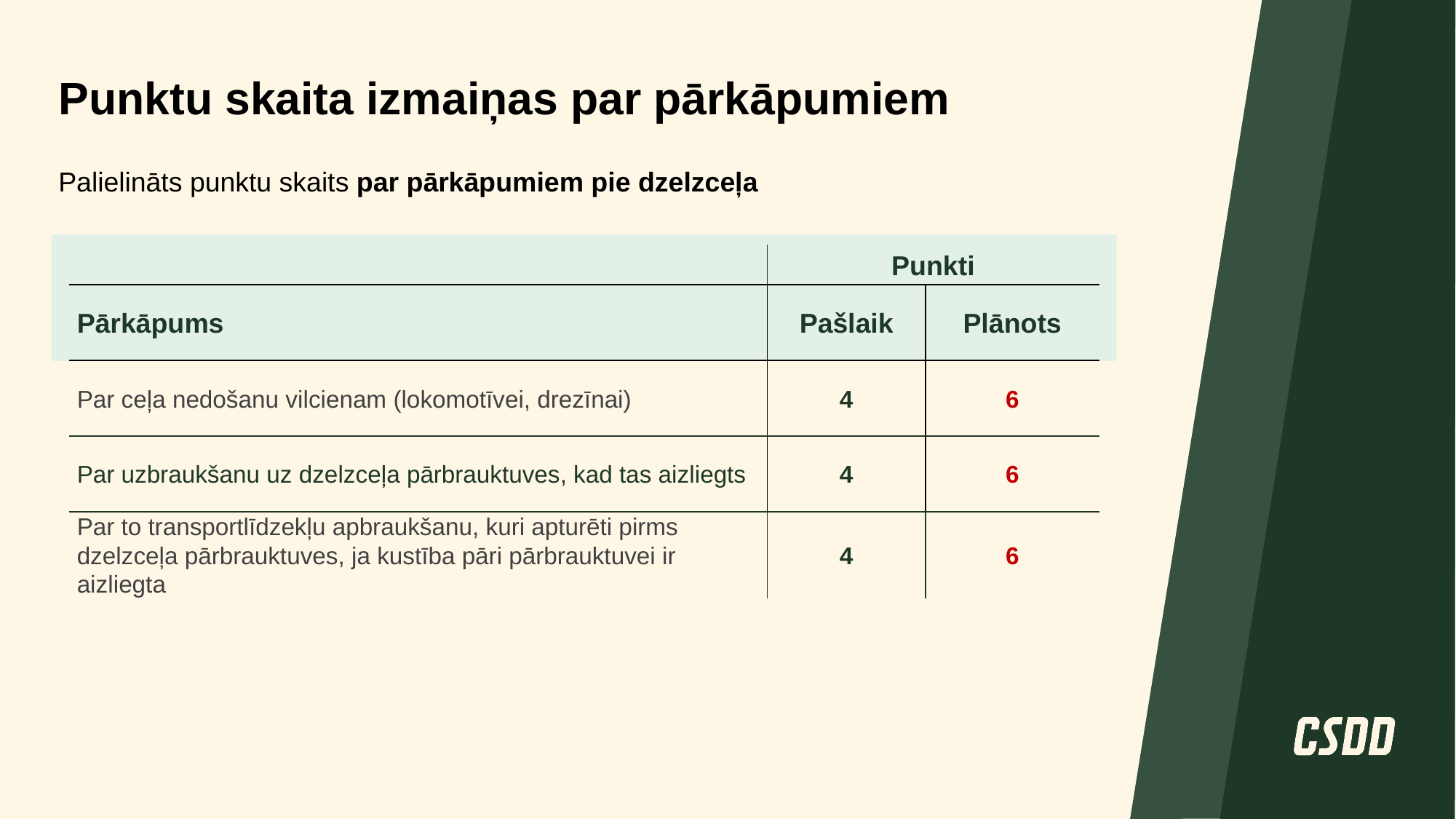

Punktu skaita izmaiņas par pārkāpumiem
Palielināts punktu skaits par pārkāpumiem pie dzelzceļa

|  | Punkti |  |
| --- | --- | --- |
| Pārkāpums | Pašlaik | Plānots |
| Par ceļa nedošanu vilcienam (lokomotīvei, drezīnai) | 4 | 6 |
| Par uzbraukšanu uz dzelzceļa pārbrauktuves, kad tas aizliegts | 4 | 6 |
| Par to transportlīdzekļu apbraukšanu, kuri apturēti pirms dzelzceļa pārbrauktuves, ja kustība pāri pārbrauktuvei ir aizliegta | 4 | 6 |